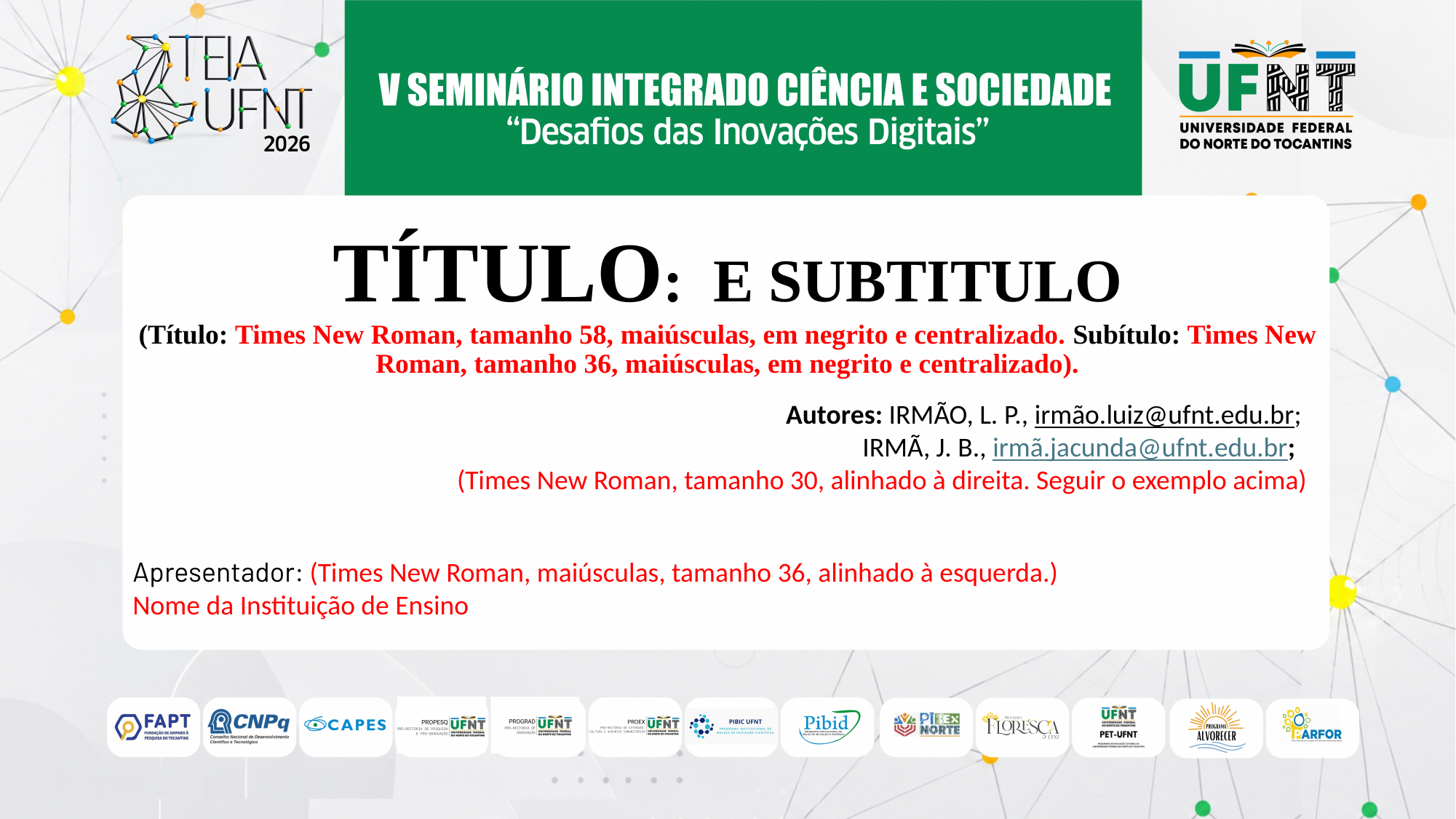

# TÍTULO:  E SUBTITULO (Título: Times New Roman, tamanho 58, maiúsculas, em negrito e centralizado. Subítulo: Times New Roman, tamanho 36, maiúsculas, em negrito e centralizado).
Autores: IRMÃO, L. P., irmão.luiz@ufnt.edu.br;
IRMÃ, J. B., irmã.jacunda@ufnt.edu.br;
(Times New Roman, tamanho 30, alinhado à direita. Seguir o exemplo acima)

Apresentador: (Times New Roman, maiúsculas, tamanho 36, alinhado à esquerda.)
Nome da Instituição de Ensino